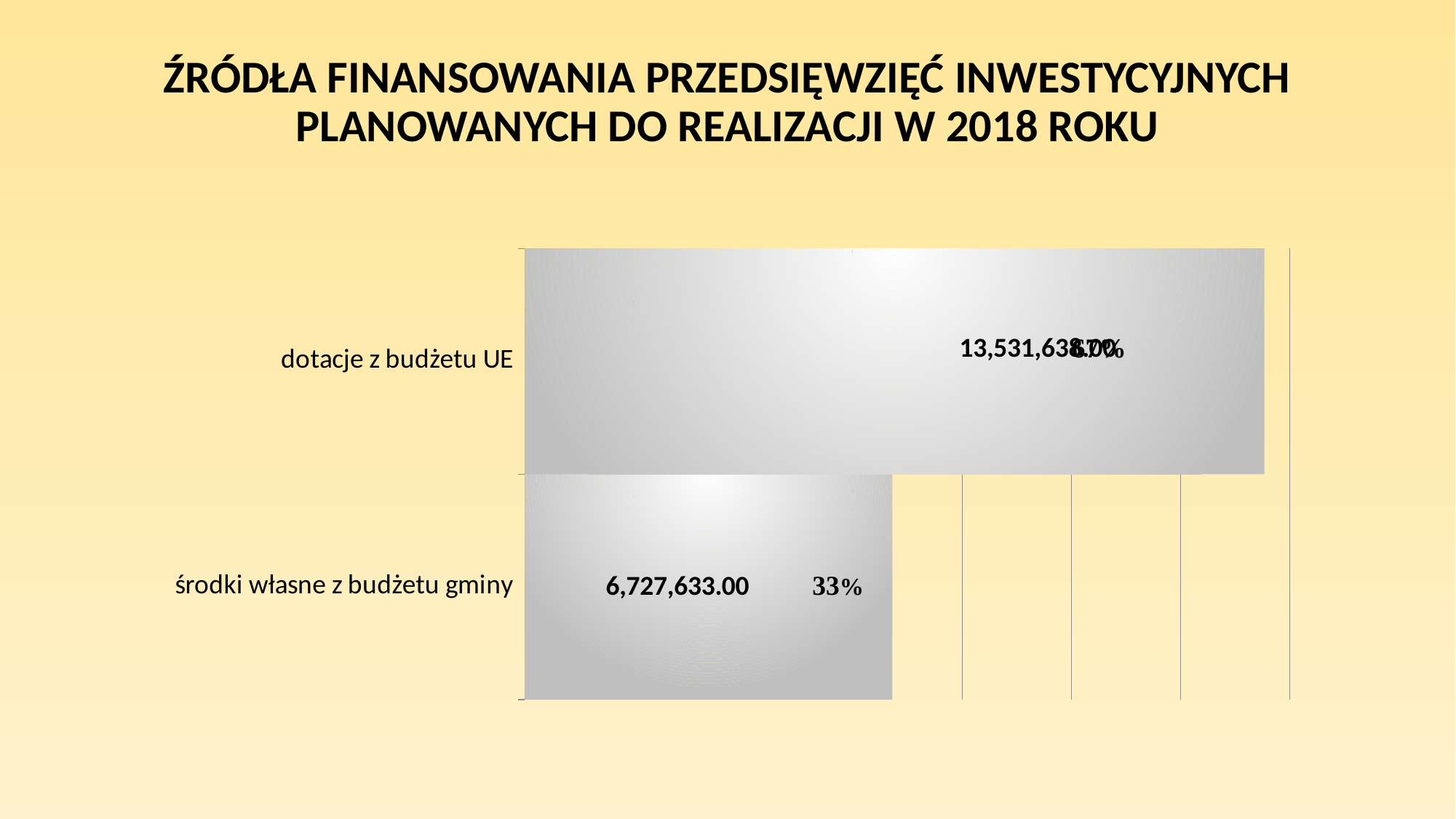

# ŹRÓDŁA FINANSOWANIA PRZEDSIĘWZIĘĆ INWESTYCYJNYCH PLANOWANYCH DO REALIZACJI W 2018 ROKU

### Chart

| Category | Kolumna1 | 20259271 |
|---|---|---|
| środki własne z budżetu gminy | 6727633.0 | 0.3320767563650242 |
| dotacje z budżetu UE | 13531638.0 | 0.6679232436349758 |